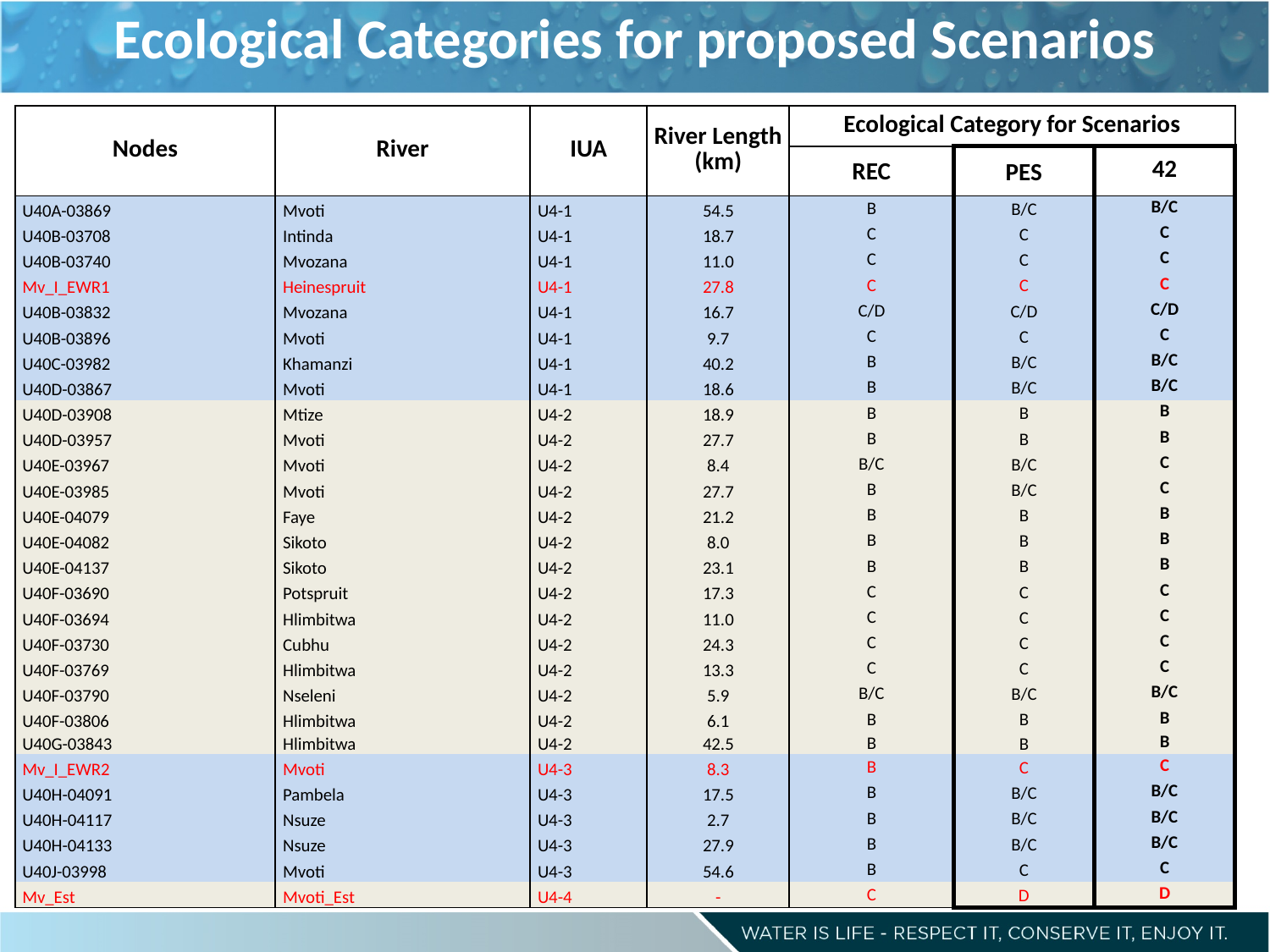

# Ecological Categories for proposed Scenarios
| Nodes | River | IUA | River Length (km) | Ecological Category for Scenarios |  |  |
| --- | --- | --- | --- | --- | --- | --- |
|  |  |  |  | REC | PES | 42 |
| U40A-03869 | Mvoti | U4-1 | 54.5 | B | B/C | B/C |
| U40B-03708 | Intinda | U4-1 | 18.7 | C | C | C |
| U40B-03740 | Mvozana | U4-1 | 11.0 | C | C | C |
| Mv\_I\_EWR1 | Heinespruit | U4-1 | 27.8 | C | C | C |
| U40B-03832 | Mvozana | U4-1 | 16.7 | C/D | C/D | C/D |
| U40B-03896 | Mvoti | U4-1 | 9.7 | C | C | C |
| U40C-03982 | Khamanzi | U4-1 | 40.2 | B | B/C | B/C |
| U40D-03867 | Mvoti | U4-1 | 18.6 | B | B/C | B/C |
| U40D-03908 | Mtize | U4-2 | 18.9 | B | B | B |
| U40D-03957 | Mvoti | U4-2 | 27.7 | B | B | B |
| U40E-03967 | Mvoti | U4-2 | 8.4 | B/C | B/C | C |
| U40E-03985 | Mvoti | U4-2 | 27.7 | B | B/C | C |
| U40E-04079 | Faye | U4-2 | 21.2 | B | B | B |
| U40E-04082 | Sikoto | U4-2 | 8.0 | B | B | B |
| U40E-04137 | Sikoto | U4-2 | 23.1 | B | B | B |
| U40F-03690 | Potspruit | U4-2 | 17.3 | C | C | C |
| U40F-03694 | Hlimbitwa | U4-2 | 11.0 | C | C | C |
| U40F-03730 | Cubhu | U4-2 | 24.3 | C | C | C |
| U40F-03769 | Hlimbitwa | U4-2 | 13.3 | C | C | C |
| U40F-03790 | Nseleni | U4-2 | 5.9 | B/C | B/C | B/C |
| U40F-03806 | Hlimbitwa | U4-2 | 6.1 | B | B | B |
| U40G-03843 | Hlimbitwa | U4-2 | 42.5 | B | B | B |
| Mv\_I\_EWR2 | Mvoti | U4-3 | 8.3 | B | C | C |
| U40H-04091 | Pambela | U4-3 | 17.5 | B | B/C | B/C |
| U40H-04117 | Nsuze | U4-3 | 2.7 | B | B/C | B/C |
| U40H-04133 | Nsuze | U4-3 | 27.9 | B | B/C | B/C |
| U40J-03998 | Mvoti | U4-3 | 54.6 | B | C | C |
| Mv\_Est | Mvoti\_Est | U4-4 | - | C | D | D |